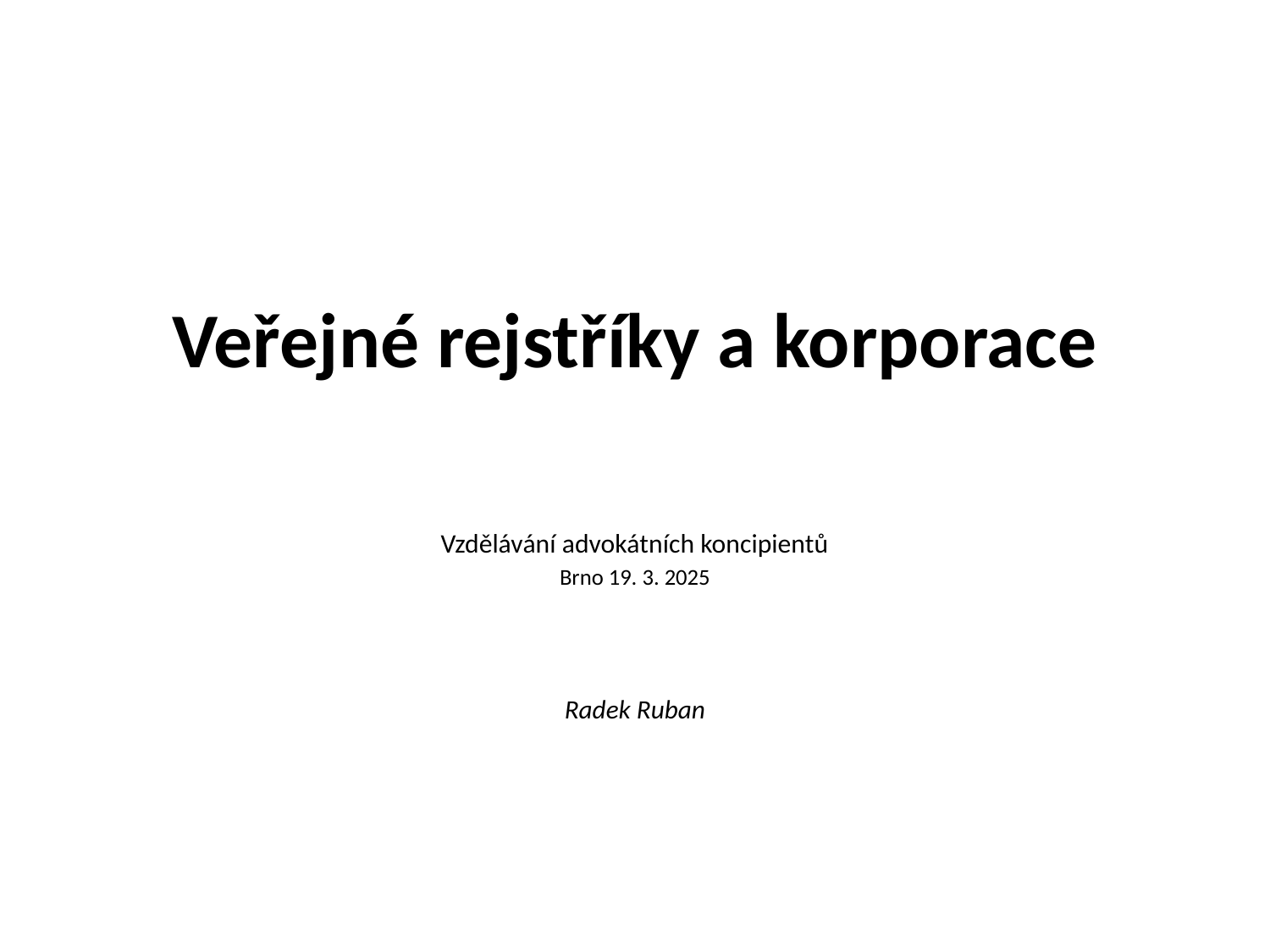

# Veřejné rejstříky a korporace

Vzdělávání advokátních koncipientů
Brno 19. 3. 2025

Radek Ruban